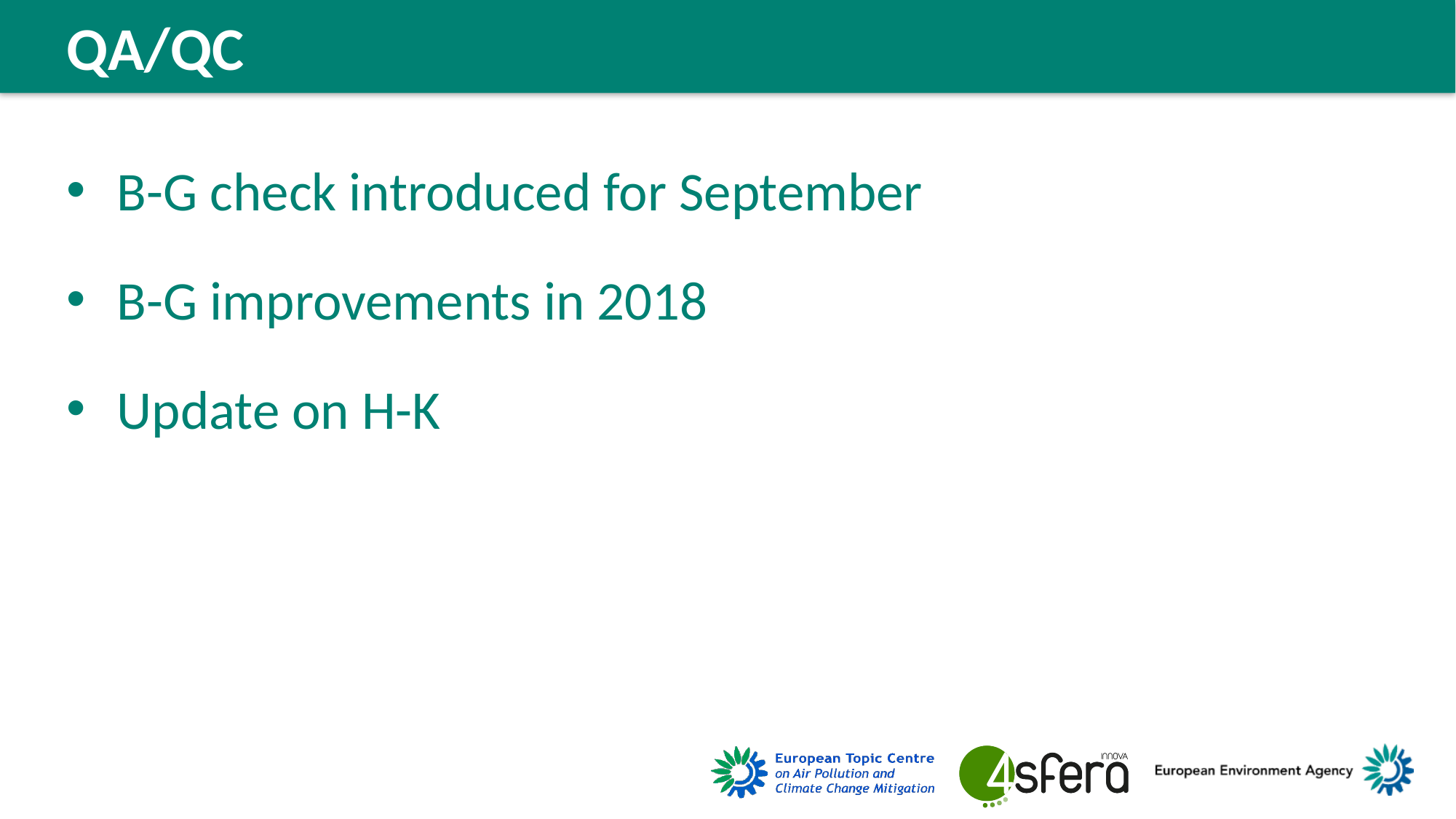

QA/QC
B-G check introduced for September
B-G improvements in 2018
Update on H-K